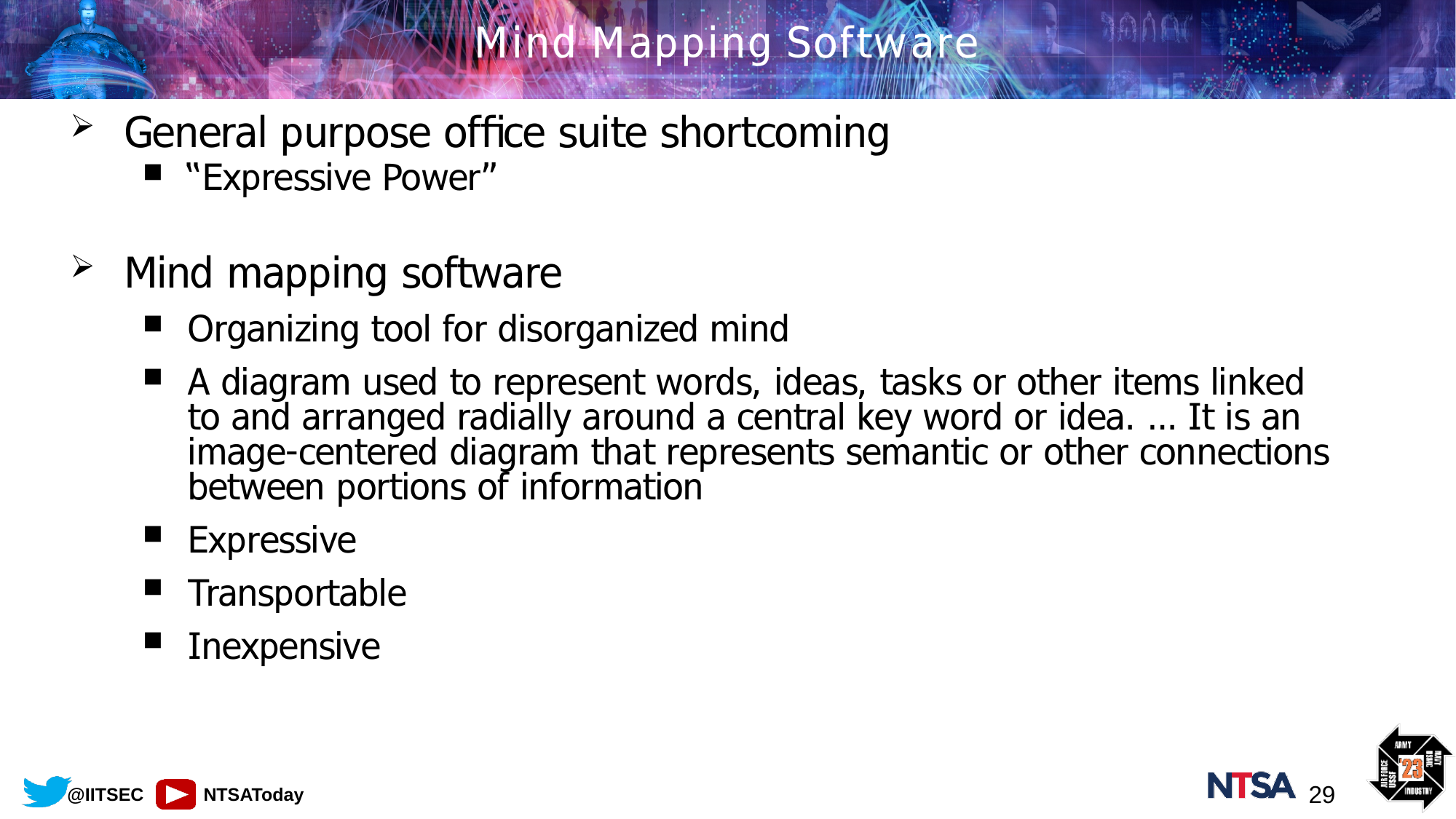

# Mind Mapping Software
General purpose office suite shortcoming
“Expressive Power”

Mind mapping software
Organizing tool for disorganized mind
A diagram used to represent words, ideas, tasks or other items linked to and arranged radially around a central key word or idea. … It is an image-centered diagram that represents semantic or other connections between portions of information
Expressive
Transportable
Inexpensive
29